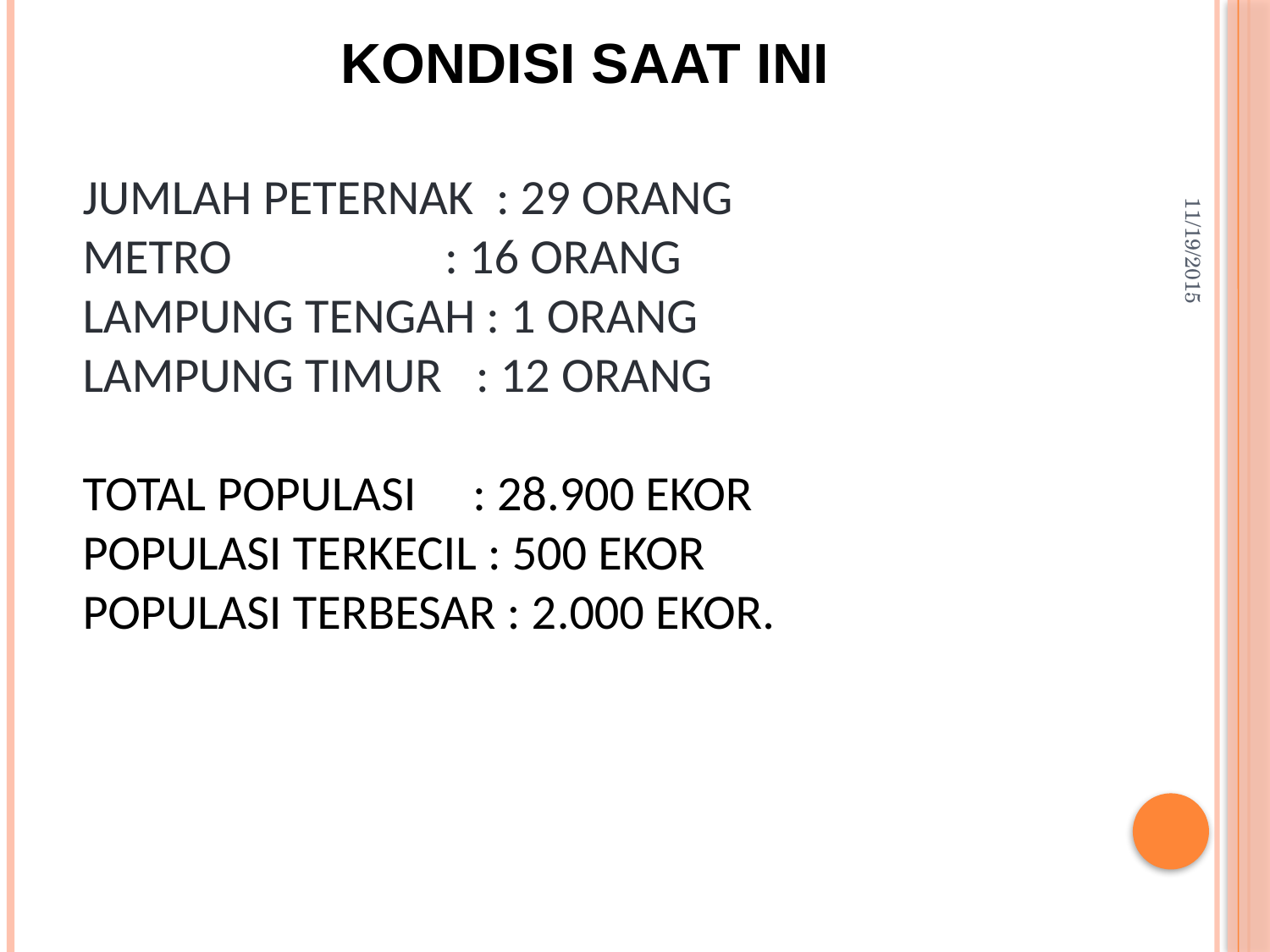

KONDISI SAAT INI
11/19/2015
# Jumlah Peternak  : 29 Orang Metro                   : 16 Orang Lampung Tengah : 1 Orang Lampung Timur   : 12 Orang Total Populasi     : 28.900 Ekor Populasi terkecil : 500 Ekor Populasi terbesar : 2.000 Ekor.